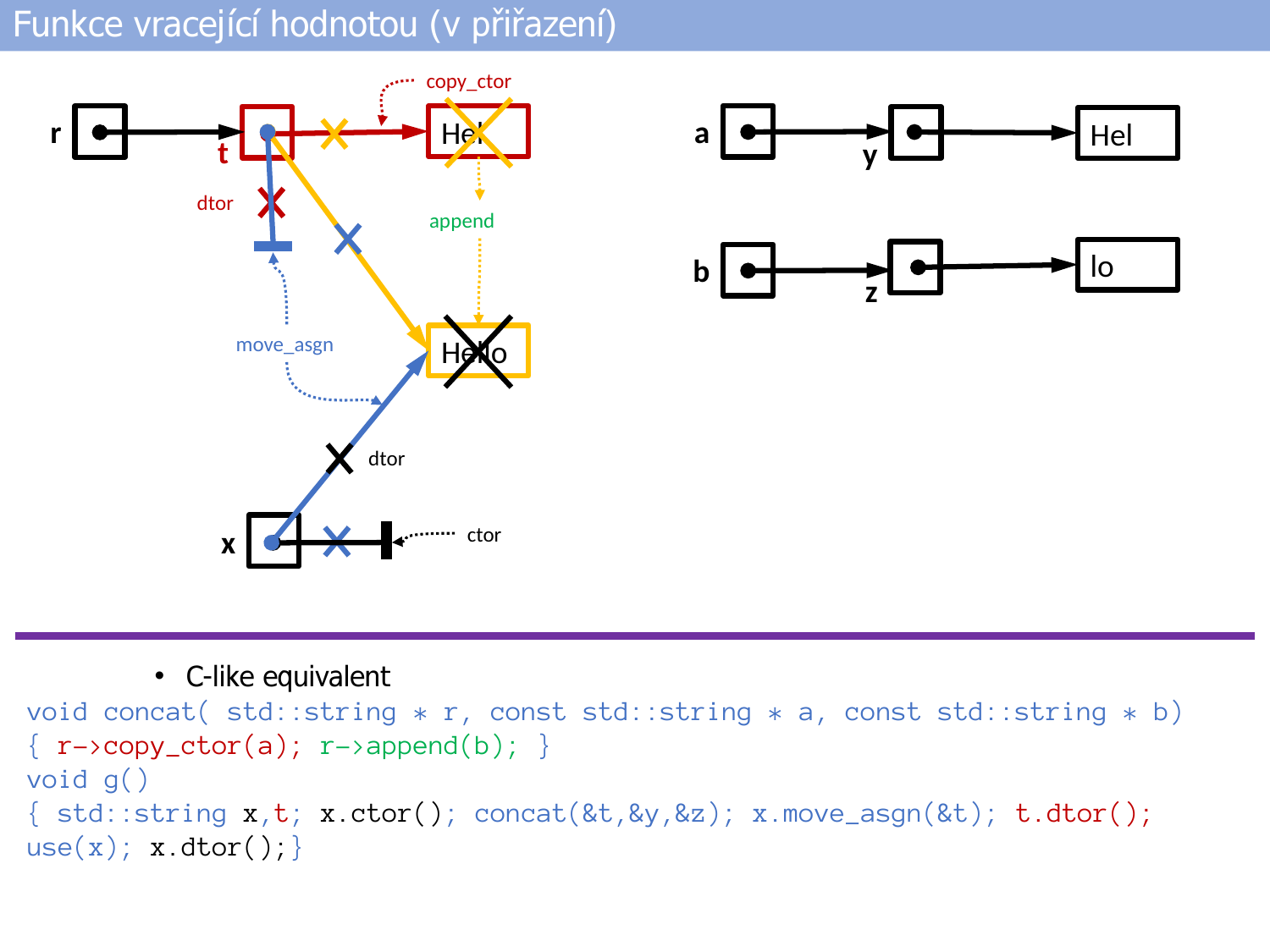

# Funkce vracející hodnotou (v přiřazení)
copy_ctor
a
r

Hel

Hel
t
y
dtor
append
lo

b

z
move_asgn
Hello
dtor
ctor

x
C-like equivalent
void concat( std::string * r, const std::string * a, const std::string * b)
{ r->copy_ctor(a); r->append(b); }
void g()
{ std::string x,t; x.ctor(); concat(&t,&y,&z); x.move_asgn(&t); t.dtor(); use(x); x.dtor();}